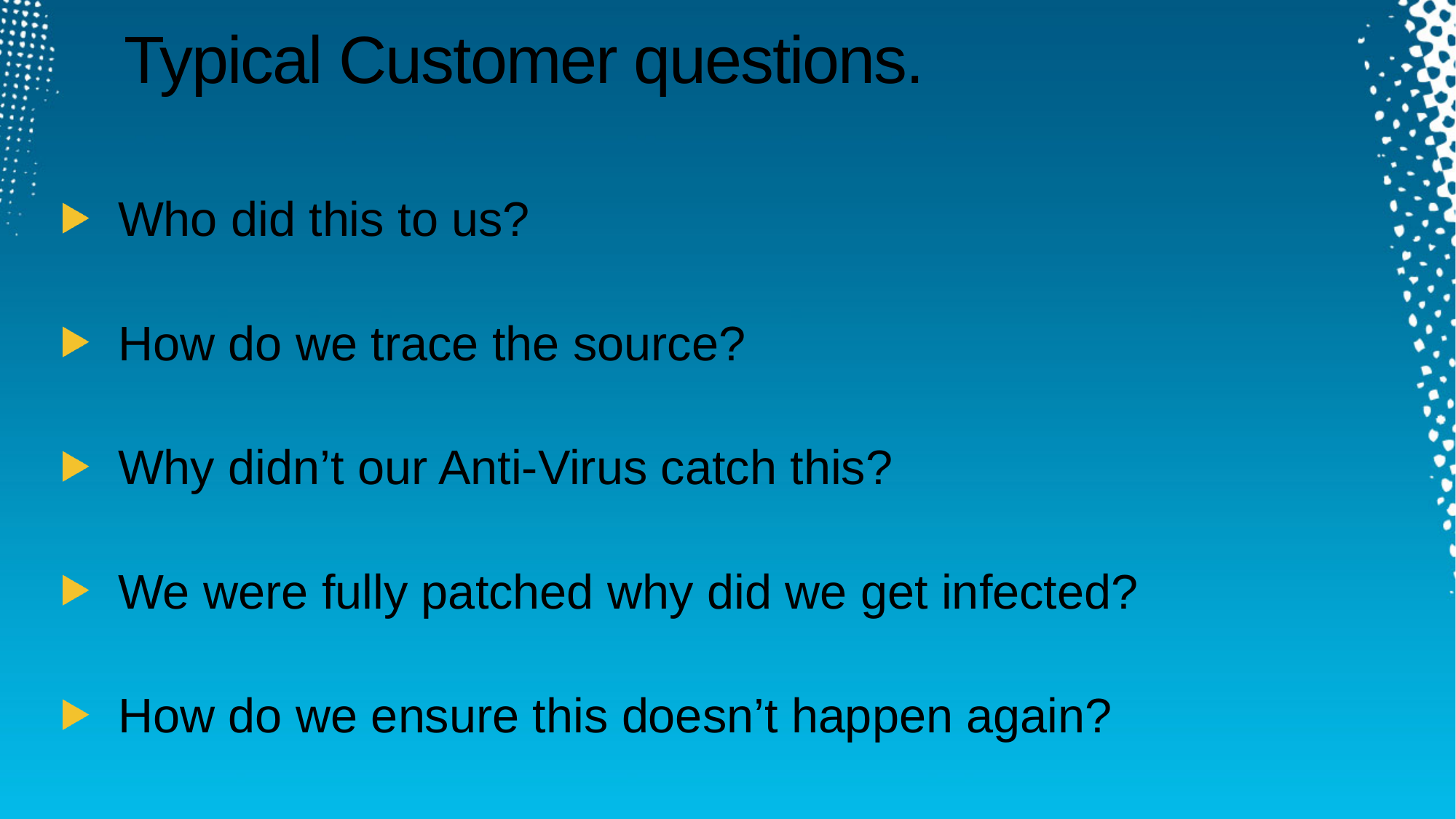

# Typical Customer questions.
Who did this to us?

How do we trace the source?

Why didn’t our Anti-Virus catch this?

We were fully patched why did we get infected?

How do we ensure this doesn’t happen again?